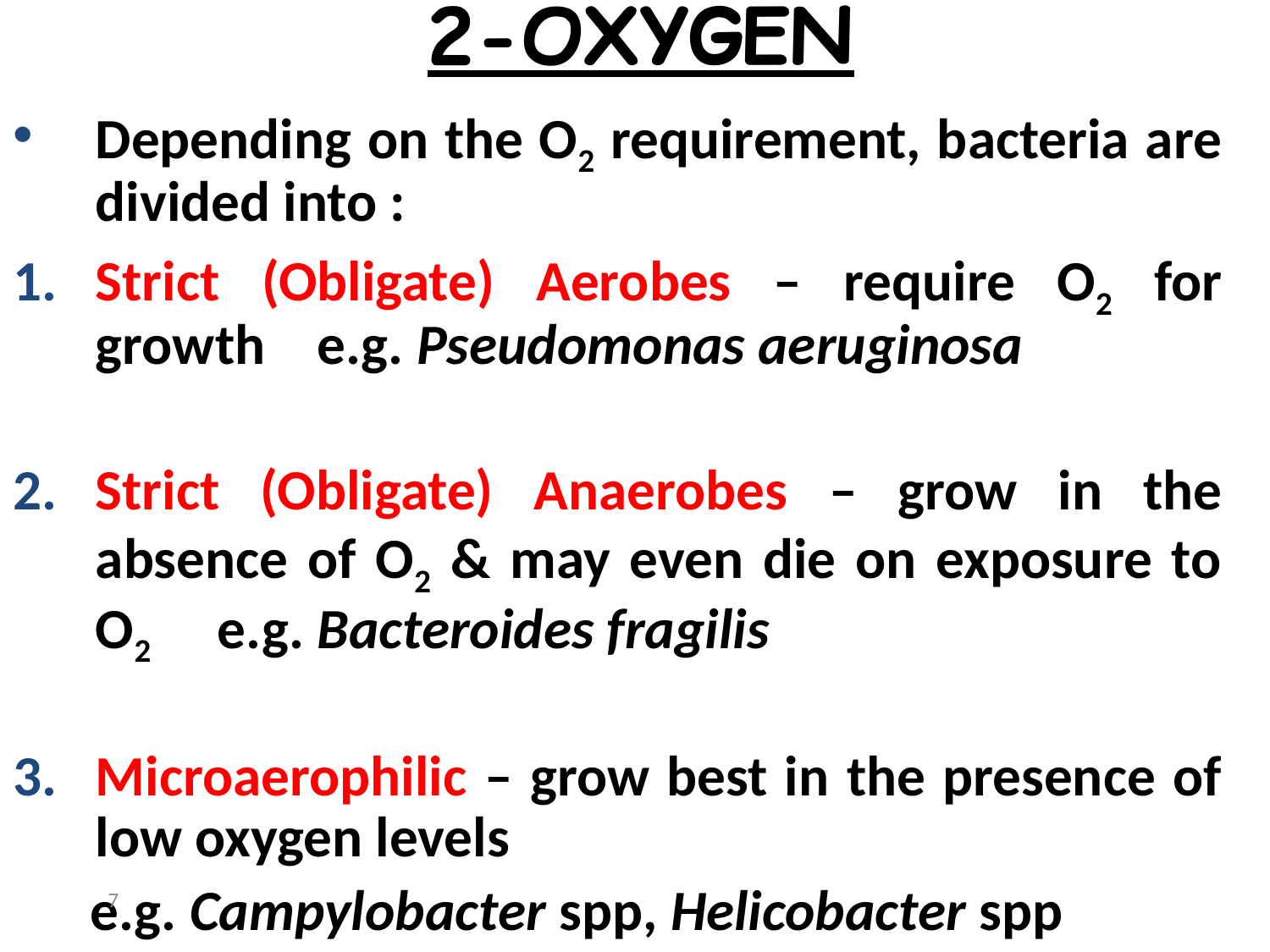

# 2-OXYGEN

Depending on the O2 requirement, bacteria are divided into :
Strict (Obligate) Aerobes – require O2 for growth    e.g. Pseudomonas aeruginosa

Strict (Obligate) Anaerobes – grow in the absence of O2 & may even die on exposure to O2         e.g. Bacteroides fragilis

Microaerophilic – grow best in the presence of low oxygen levels
      e.g. Campylobacter spp, Helicobacter spp

7